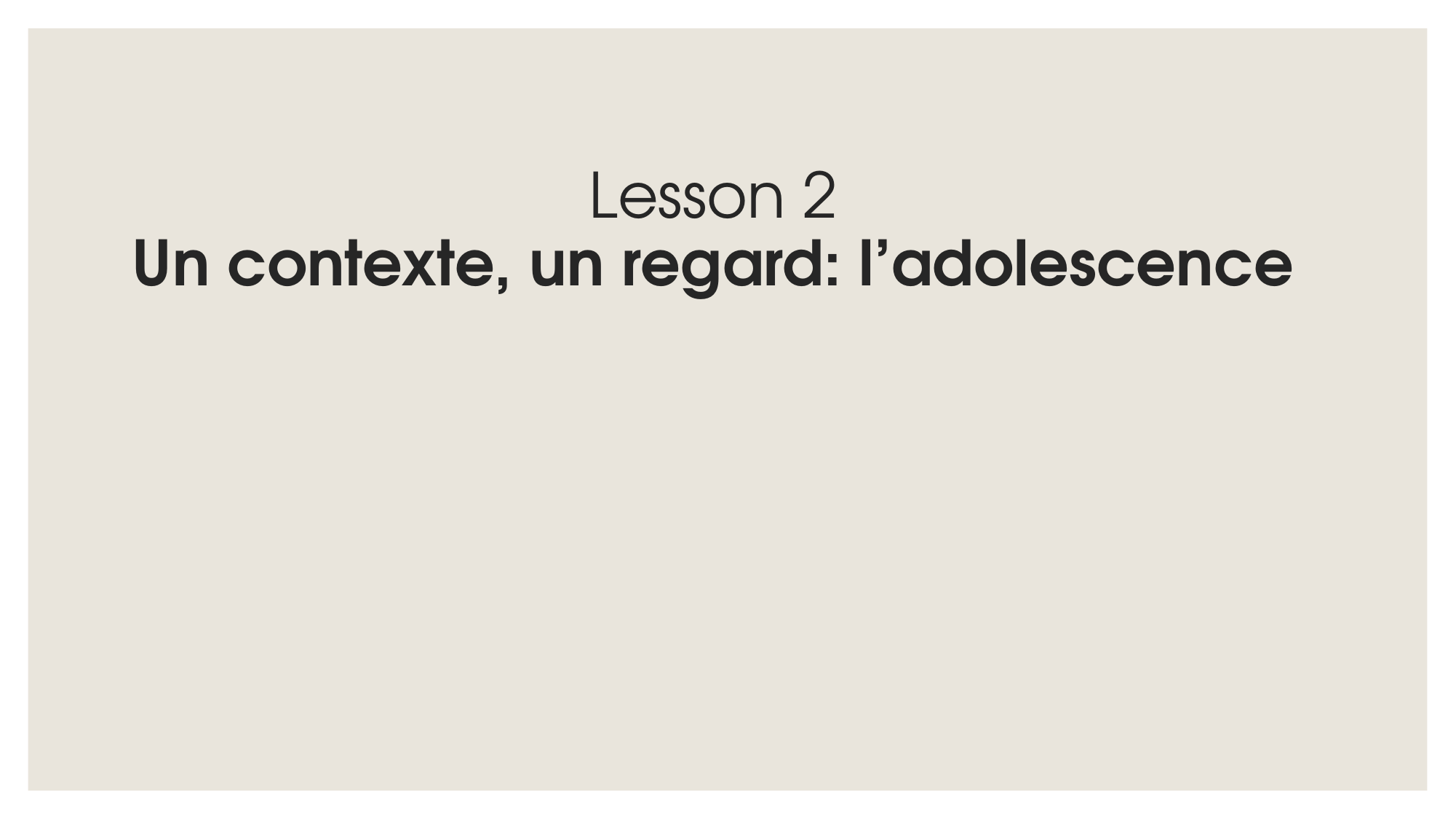

# Lesson 2 Un contexte, un regard: l’adolescence